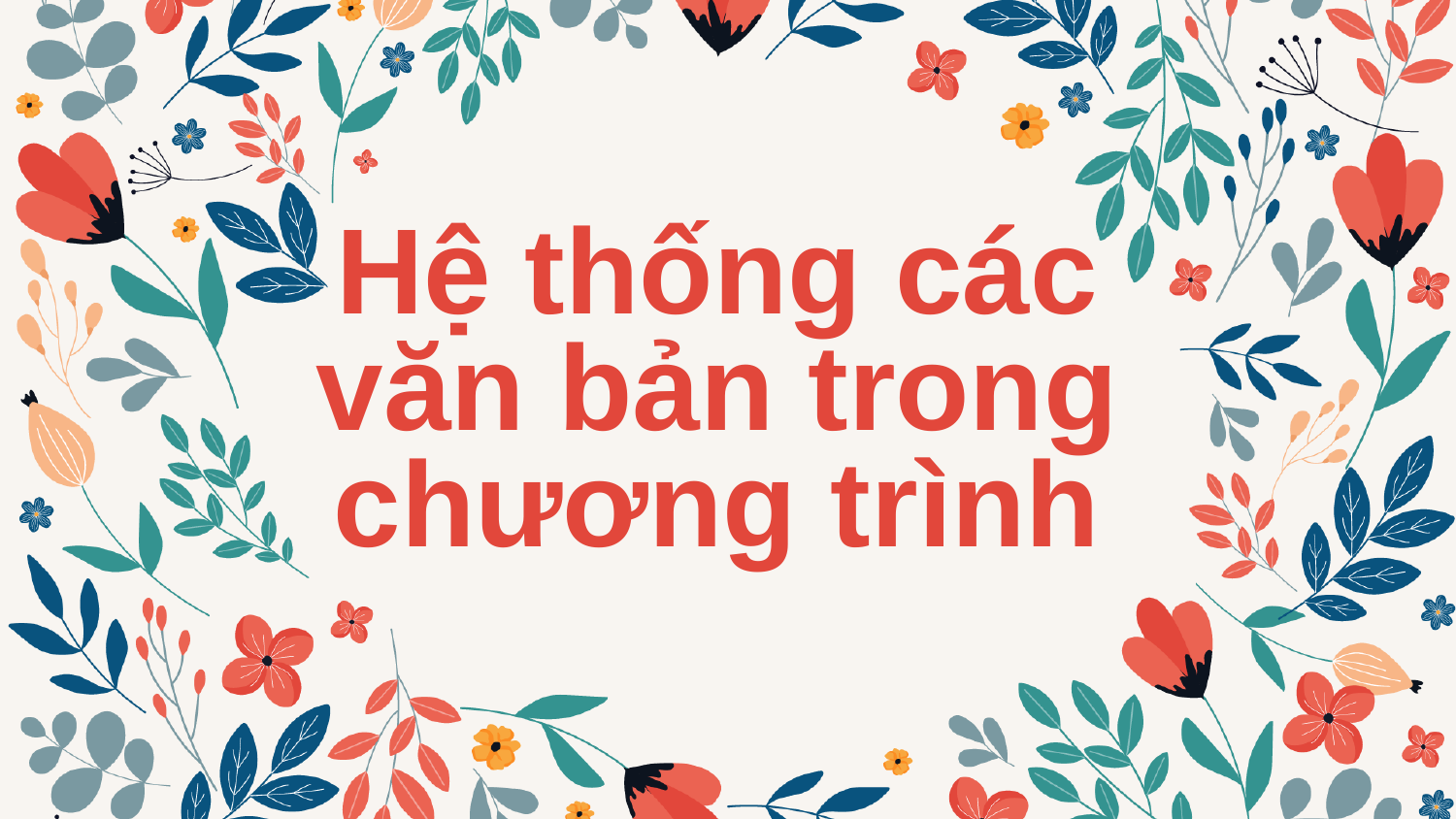

# Hệ thống các văn bản trong chương trình